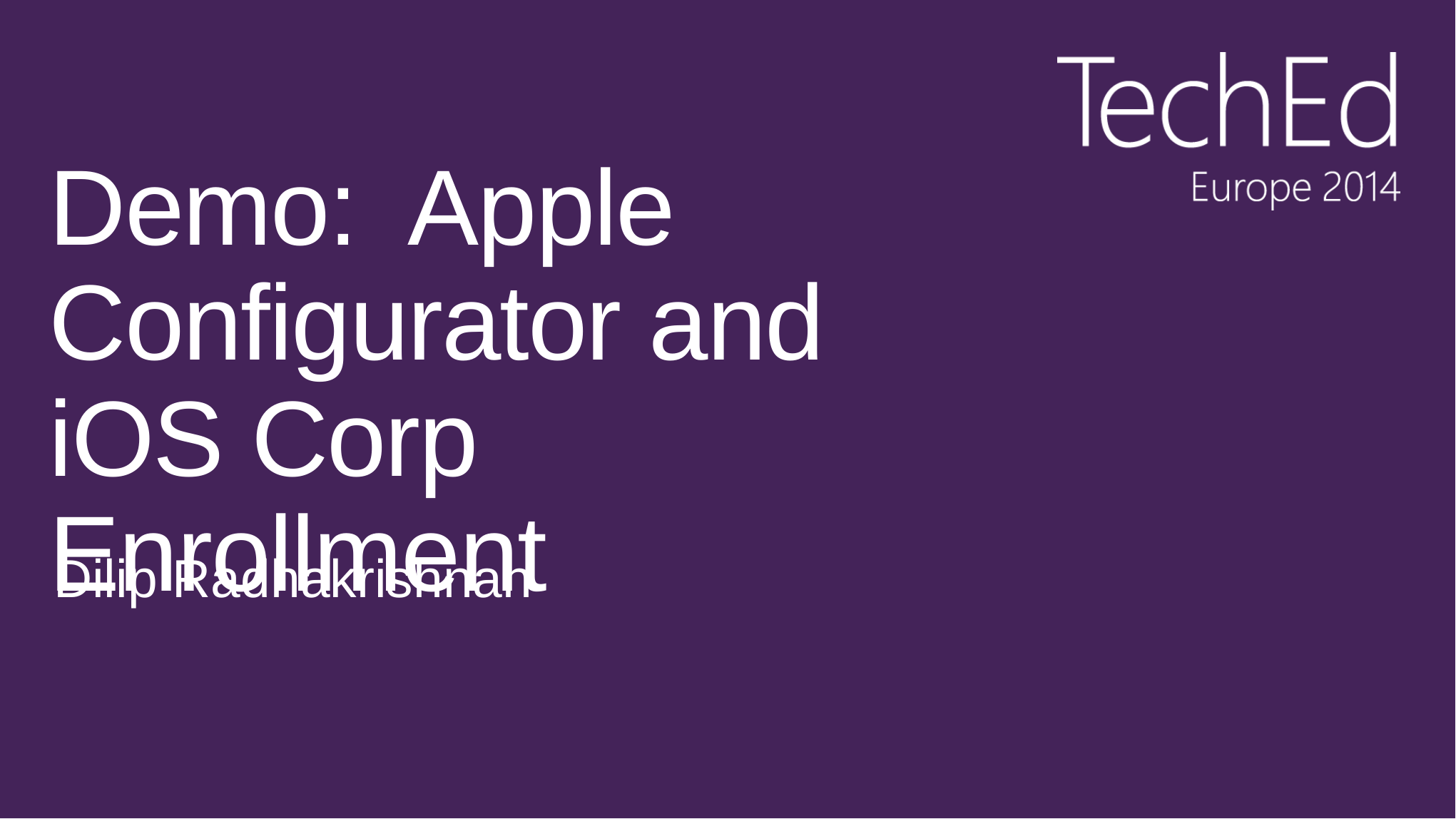

# Demo:  Apple Configurator and iOS Corp Enrollment
Dilip Radhakrishnan